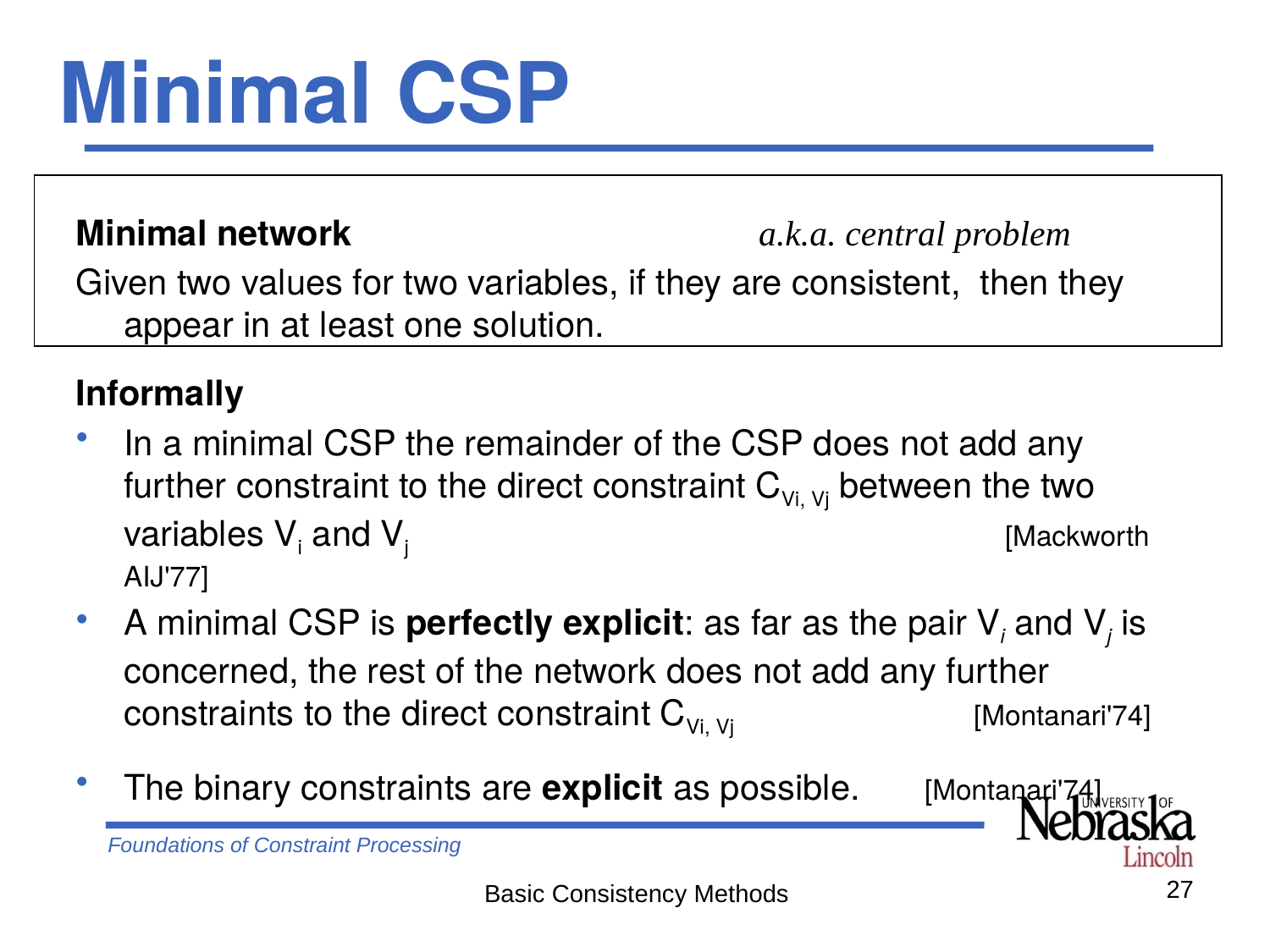

# Minimal CSP

Minimal network 				a.k.a. central problem
Given two values for two variables, if they are consistent,  then they appear in at least one solution.

Informally
In a minimal CSP the remainder of the CSP does not add any further constraint to the direct constraint CVi, Vj between the two variables Vi and Vj 		                                          [Mackworth AIJ'77]
A minimal CSP is perfectly explicit: as far as the pair Vi and Vj is concerned, the rest of the network does not add any further constraints to the direct constraint CVi, Vj                                           [Montanari'74]

The binary constraints are explicit as possible. 	    [Montanari'74]
27